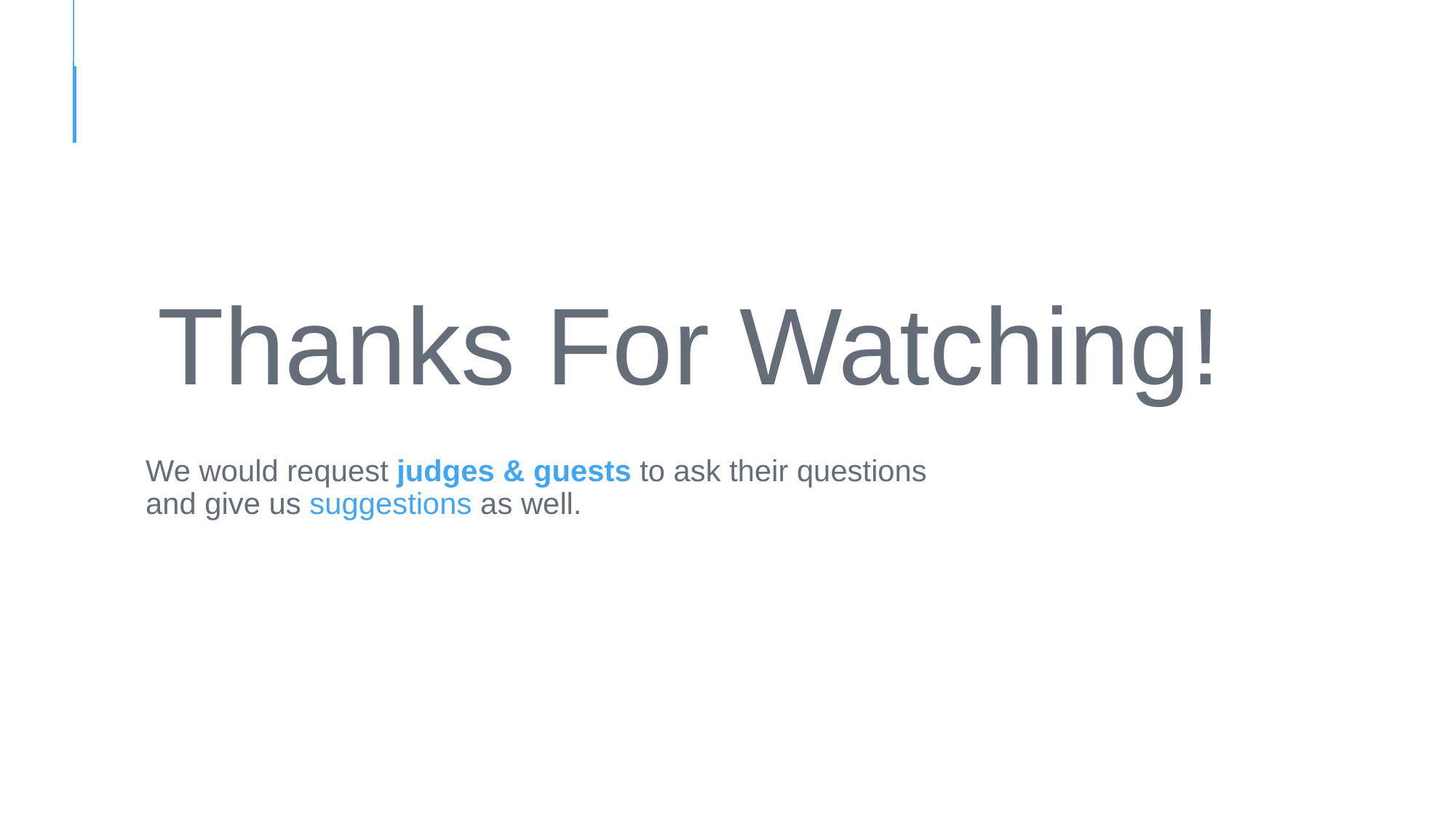

Thanks For Watching!
We would request judges & guests to ask their questions and give us suggestions as well.